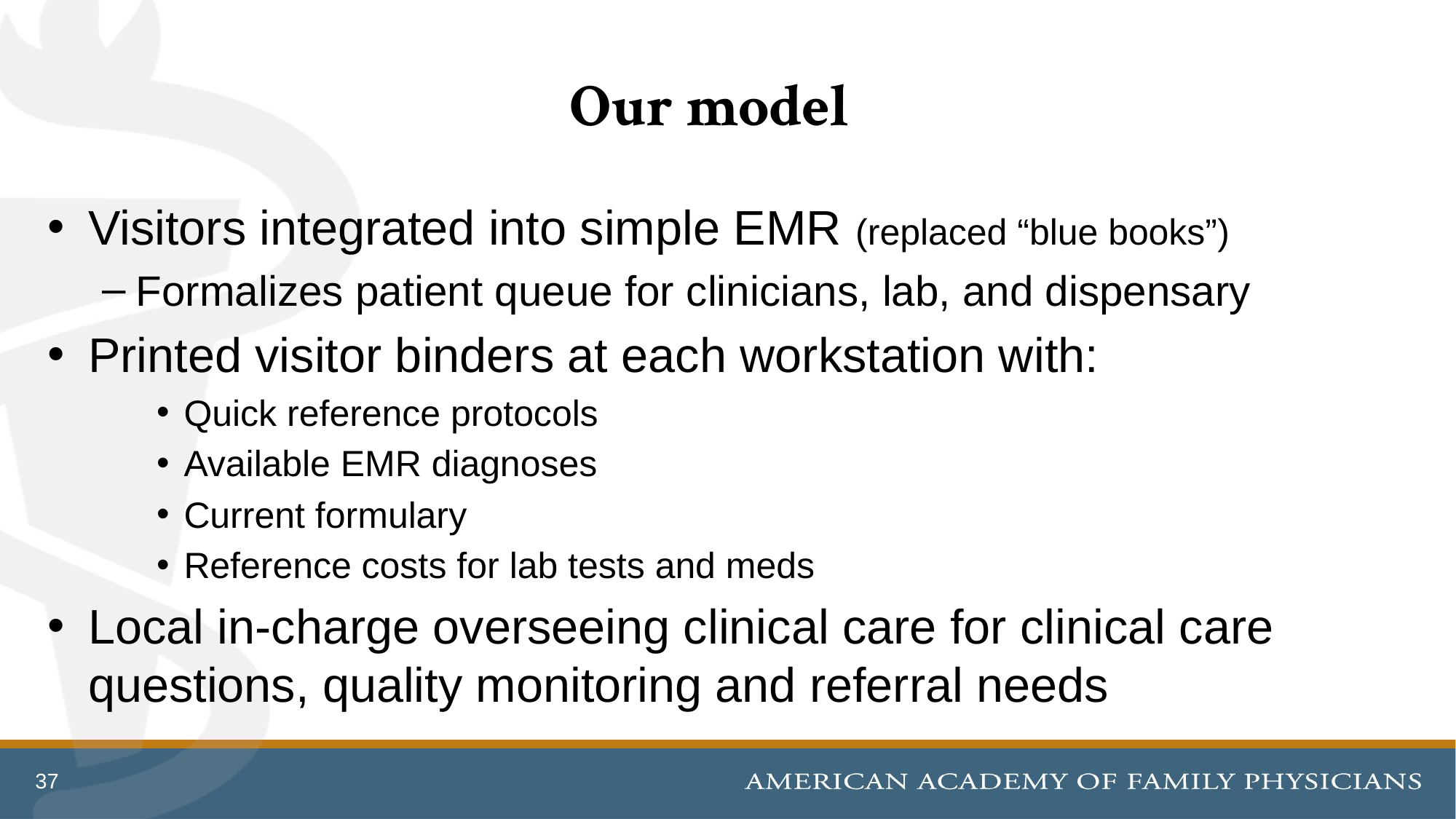

# Our model
Visitors integrated into simple EMR (replaced “blue books”)
Formalizes patient queue for clinicians, lab, and dispensary
Printed visitor binders at each workstation with:
Quick reference protocols
Available EMR diagnoses
Current formulary
Reference costs for lab tests and meds
Local in-charge overseeing clinical care for clinical care questions, quality monitoring and referral needs
37